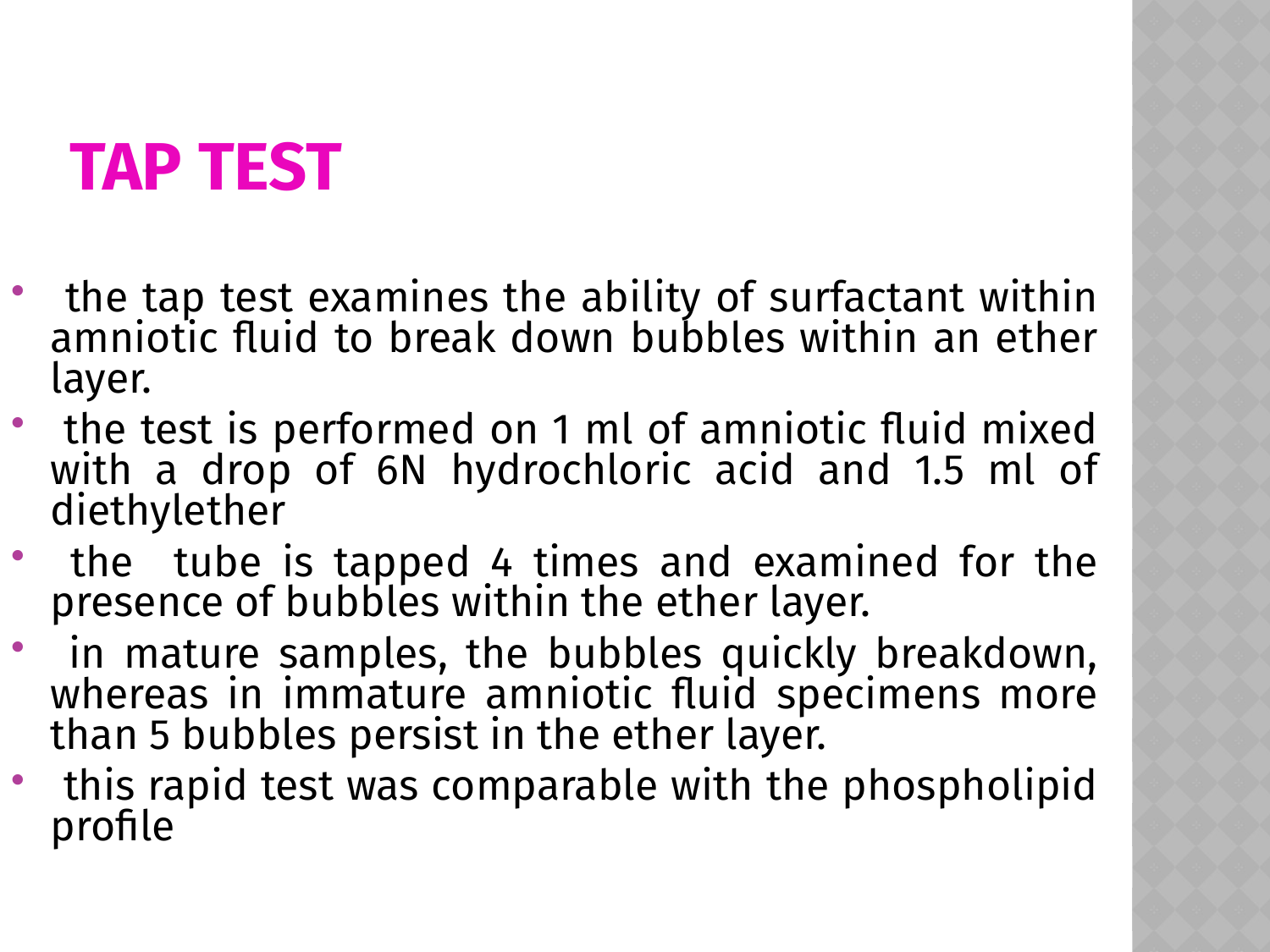

# Tap Test

 the tap test examines the ability of surfactant within amniotic fluid to break down bubbles within an ether layer.
 the test is performed on 1 ml of amniotic fluid mixed with a drop of 6N hydrochloric acid and 1.5 ml of diethylether
 the  tube is tapped 4 times and examined for the presence of bubbles within the ether layer.
 in mature samples, the bubbles quickly breakdown, whereas in immature amniotic fluid specimens more than 5 bubbles persist in the ether layer.
 this rapid test was comparable with the phospholipid profile